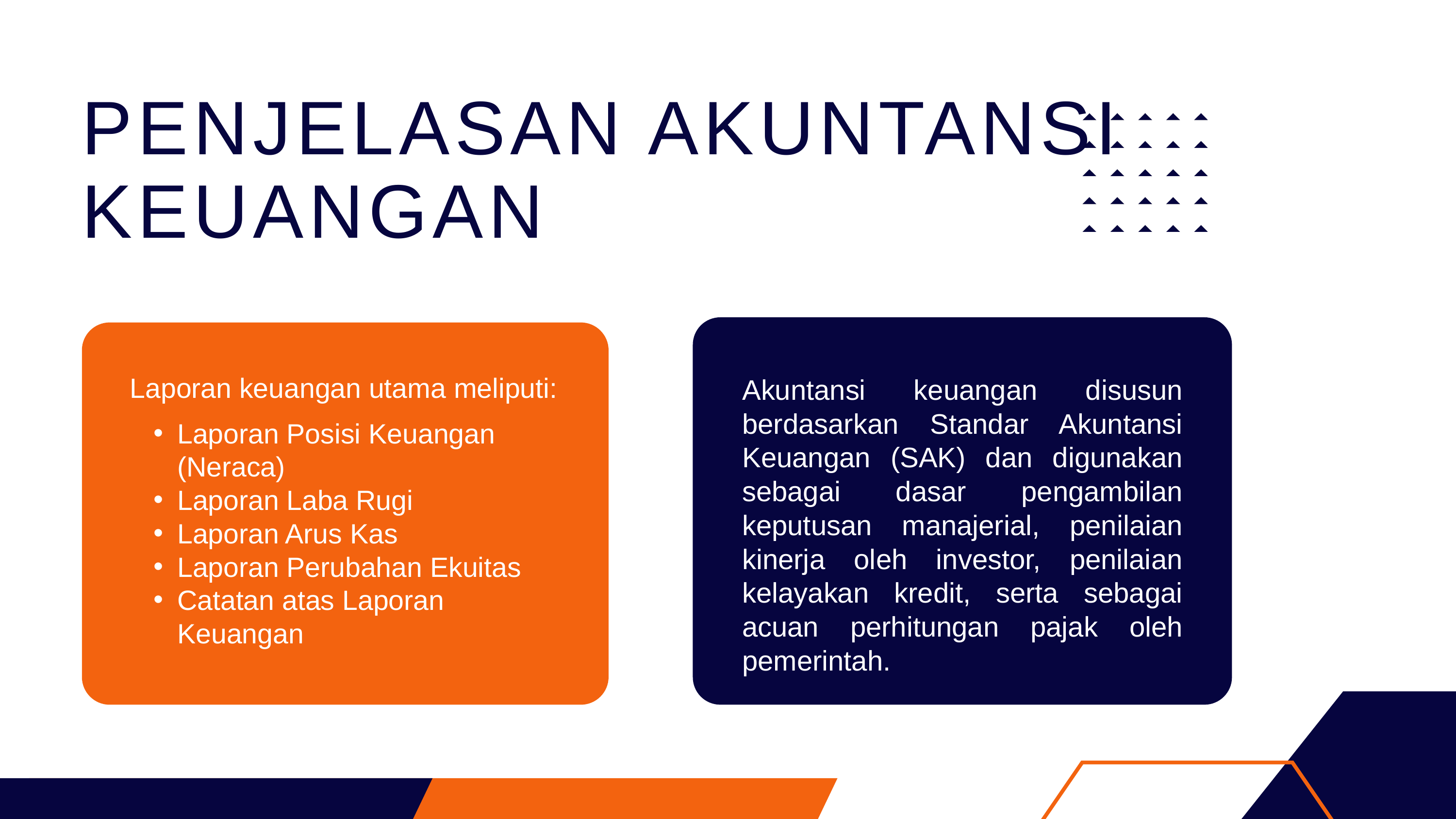

PENJELASAN AKUNTANSI KEUANGAN

Laporan keuangan utama meliputi:

Laporan Posisi Keuangan (Neraca)
Laporan Laba Rugi
Laporan Arus Kas
Laporan Perubahan Ekuitas
Catatan atas Laporan Keuangan
Akuntansi keuangan disusun berdasarkan Standar Akuntansi Keuangan (SAK) dan digunakan sebagai dasar pengambilan keputusan manajerial, penilaian kinerja oleh investor, penilaian kelayakan kredit, serta sebagai acuan perhitungan pajak oleh pemerintah.